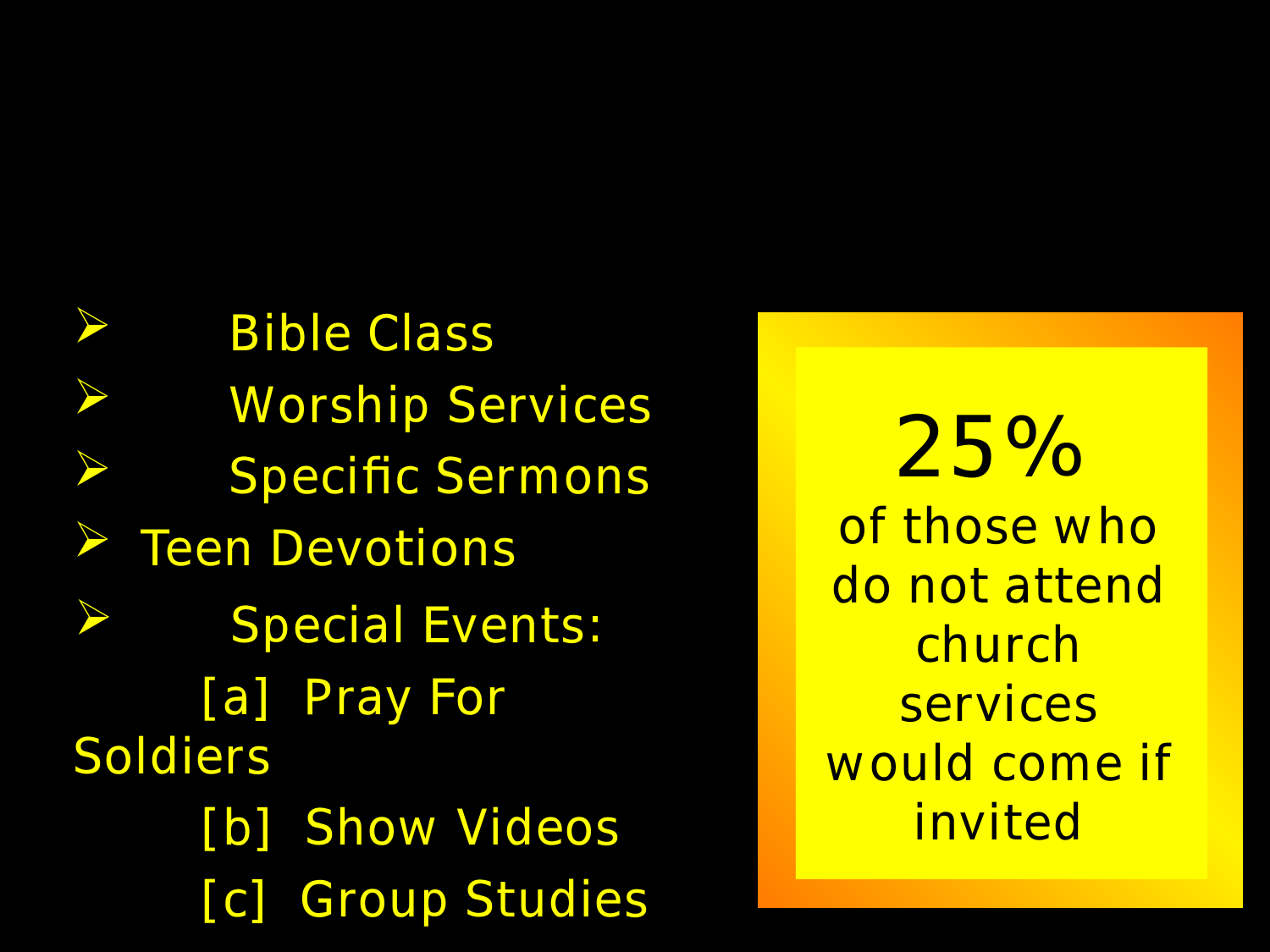

Invite People To:
 	Bible Class
 	Worship Services
 	Specific Sermons
  Teen Devotions

25%
of those who do not attend church services would come if invited
 	Special Events:
	[a]  Pray For Soldiers
	[b]  Show Videos
	[c]  Group Studies